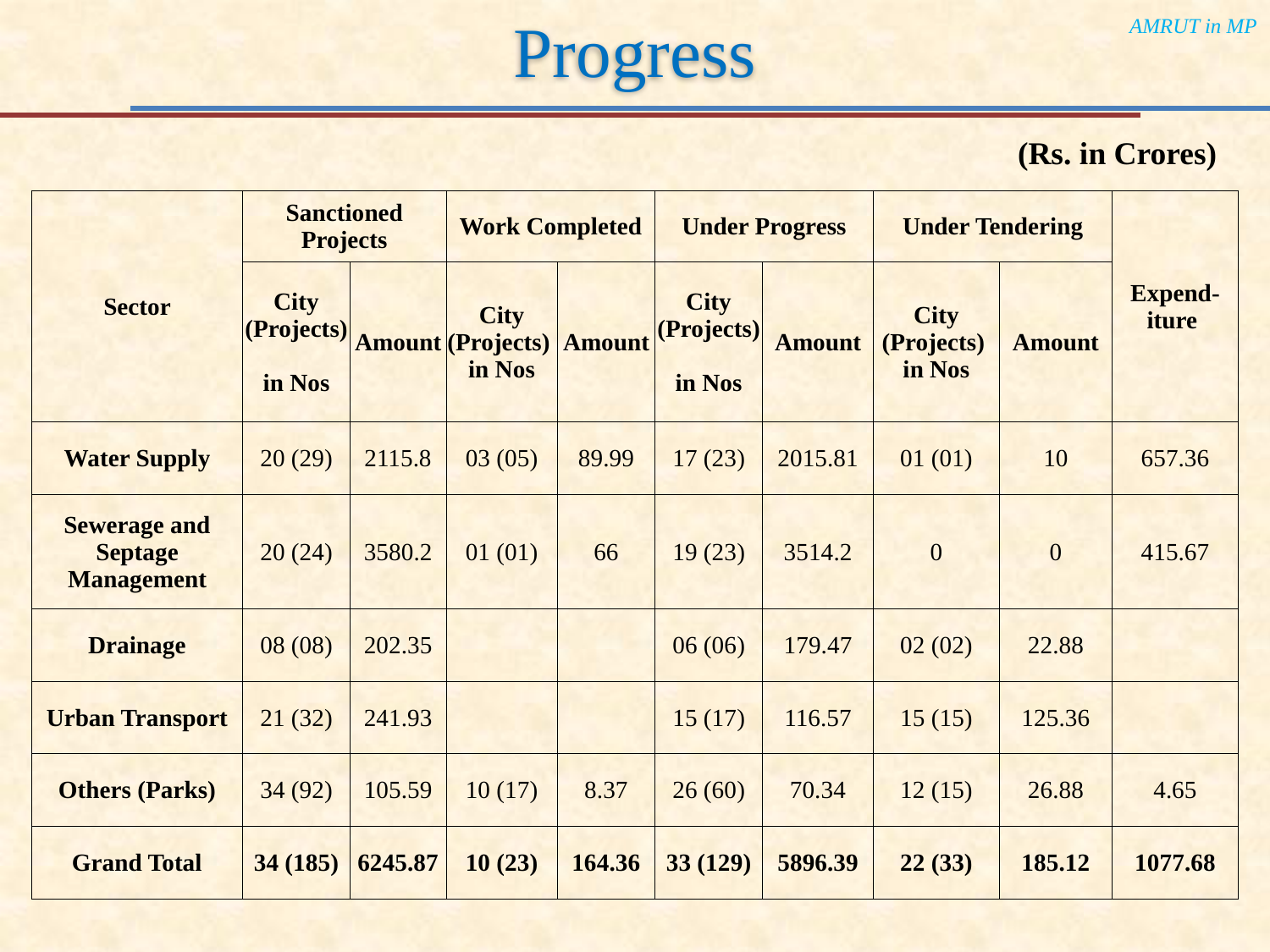

# Progress
AMRUT in MP
(Rs. in Crores)
| Sector | Sanctioned Projects |  | Work Completed |  | Under Progress |  | Under Tendering |  | Expend-iture |
| --- | --- | --- | --- | --- | --- | --- | --- | --- | --- |
|  | City (Projects) in Nos | Amount | City (Projects) in Nos | Amount | City (Projects) in Nos | Amount | City (Projects) in Nos | Amount |  |
| Water Supply | 20 (29) | 2115.8 | 03 (05) | 89.99 | 17 (23) | 2015.81 | 01 (01) | 10 | 657.36 |
| Sewerage and Septage Management | 20 (24) | 3580.2 | 01 (01) | 66 | 19 (23) | 3514.2 | 0 | 0 | 415.67 |
| Drainage | 08 (08) | 202.35 |  |  | 06 (06) | 179.47 | 02 (02) | 22.88 |  |
| Urban Transport | 21 (32) | 241.93 |  |  | 15 (17) | 116.57 | 15 (15) | 125.36 |  |
| Others (Parks) | 34 (92) | 105.59 | 10 (17) | 8.37 | 26 (60) | 70.34 | 12 (15) | 26.88 | 4.65 |
| Grand Total | 34 (185) | 6245.87 | 10 (23) | 164.36 | 33 (129) | 5896.39 | 22 (33) | 185.12 | 1077.68 |